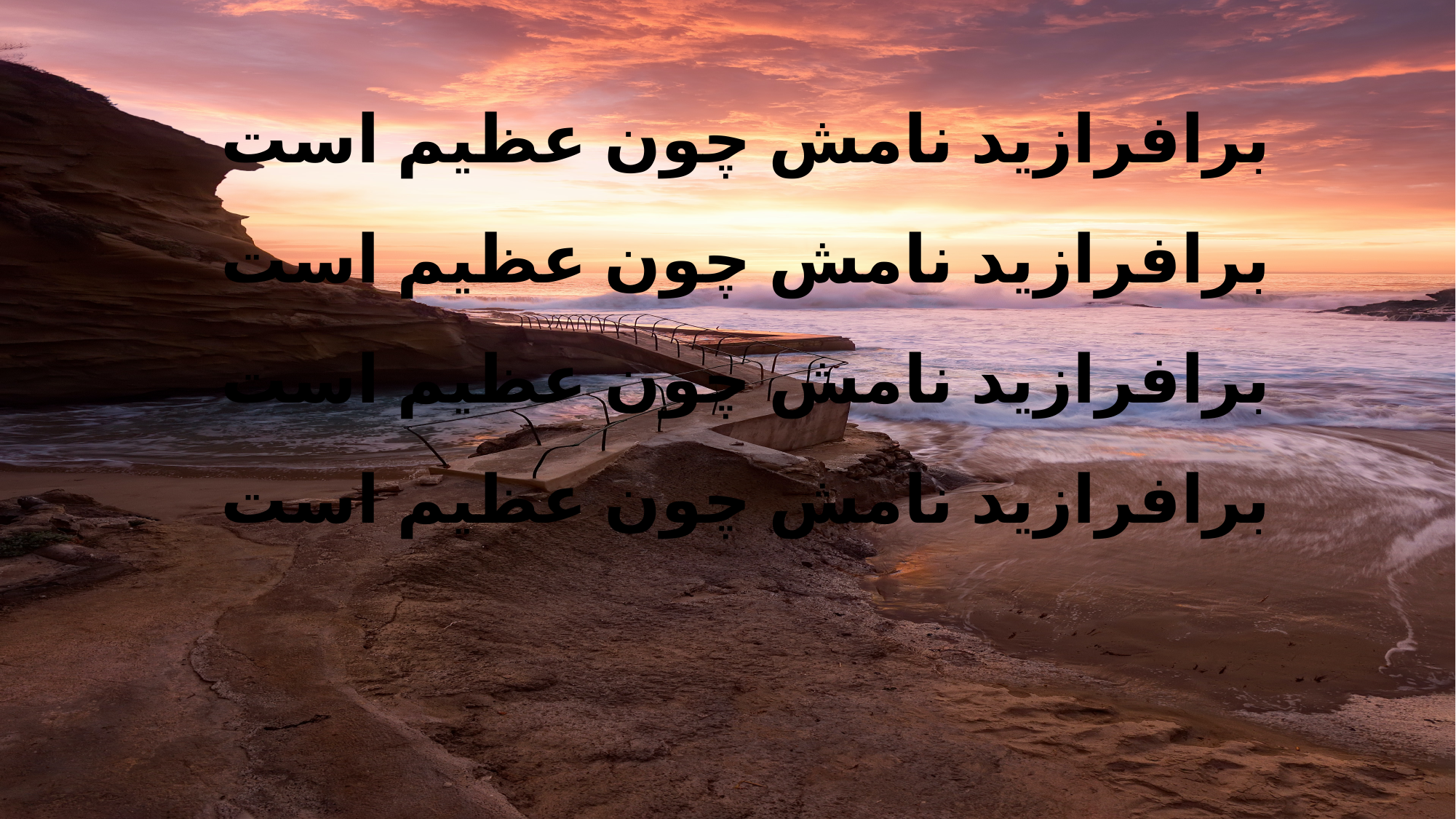

برافرازید نامش چون عظیم است
          برافرازید نامش چون عظیم است
          برافرازید نامش چون عظیم است
          برافرازید نامش چون عظیم است